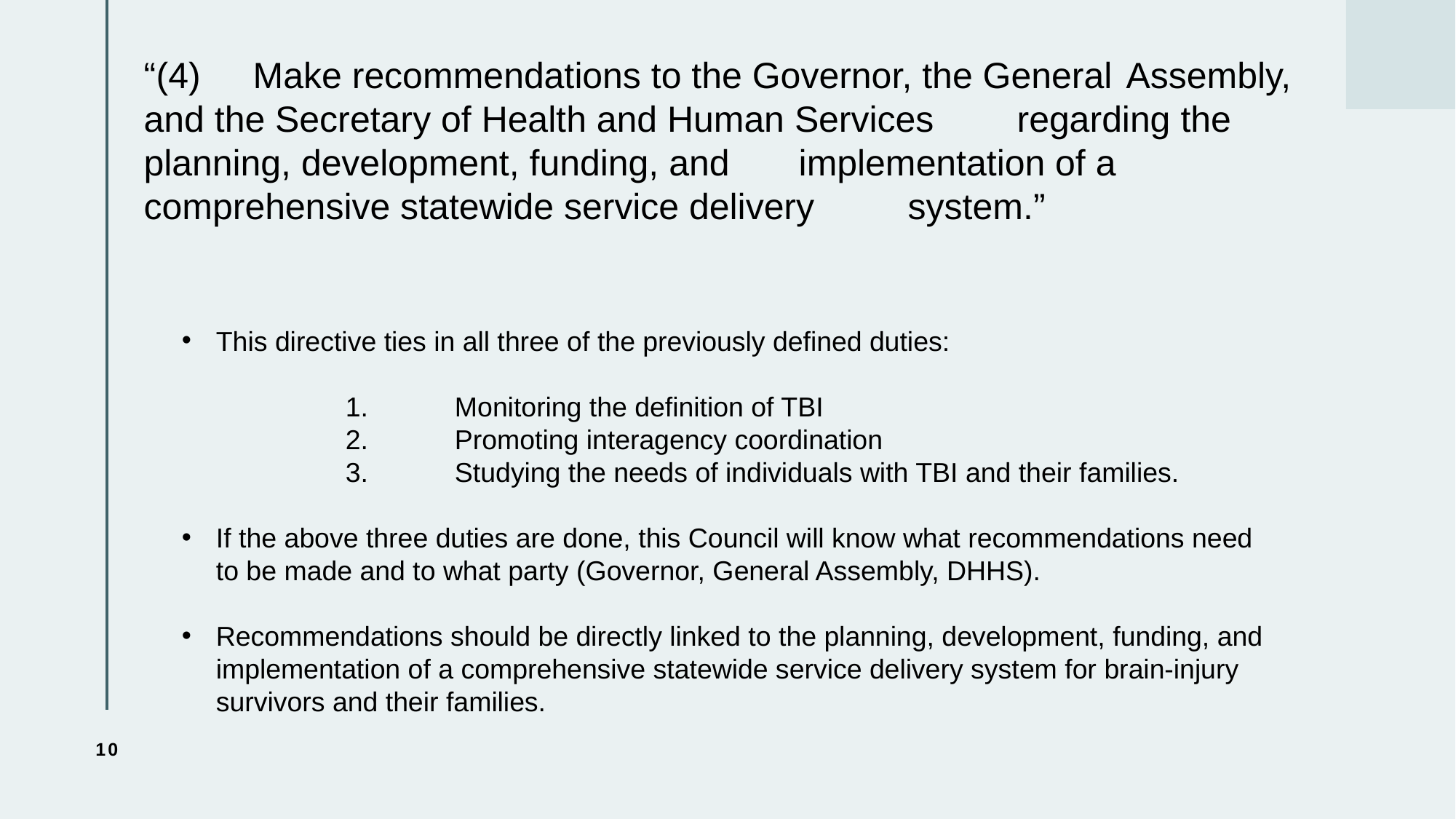

“(4)	Make recommendations to the Governor, the General 	Assembly, and the Secretary of Health and Human Services 	regarding the planning, development, funding, and 	implementation of a comprehensive statewide service delivery 	system.”
This directive ties in all three of the previously defined duties:

	1.	Monitoring the definition of TBI
	2.	Promoting interagency coordination
	3.	Studying the needs of individuals with TBI and their families.

If the above three duties are done, this Council will know what recommendations need to be made and to what party (Governor, General Assembly, DHHS).

Recommendations should be directly linked to the planning, development, funding, and implementation of a comprehensive statewide service delivery system for brain-injury survivors and their families.
10